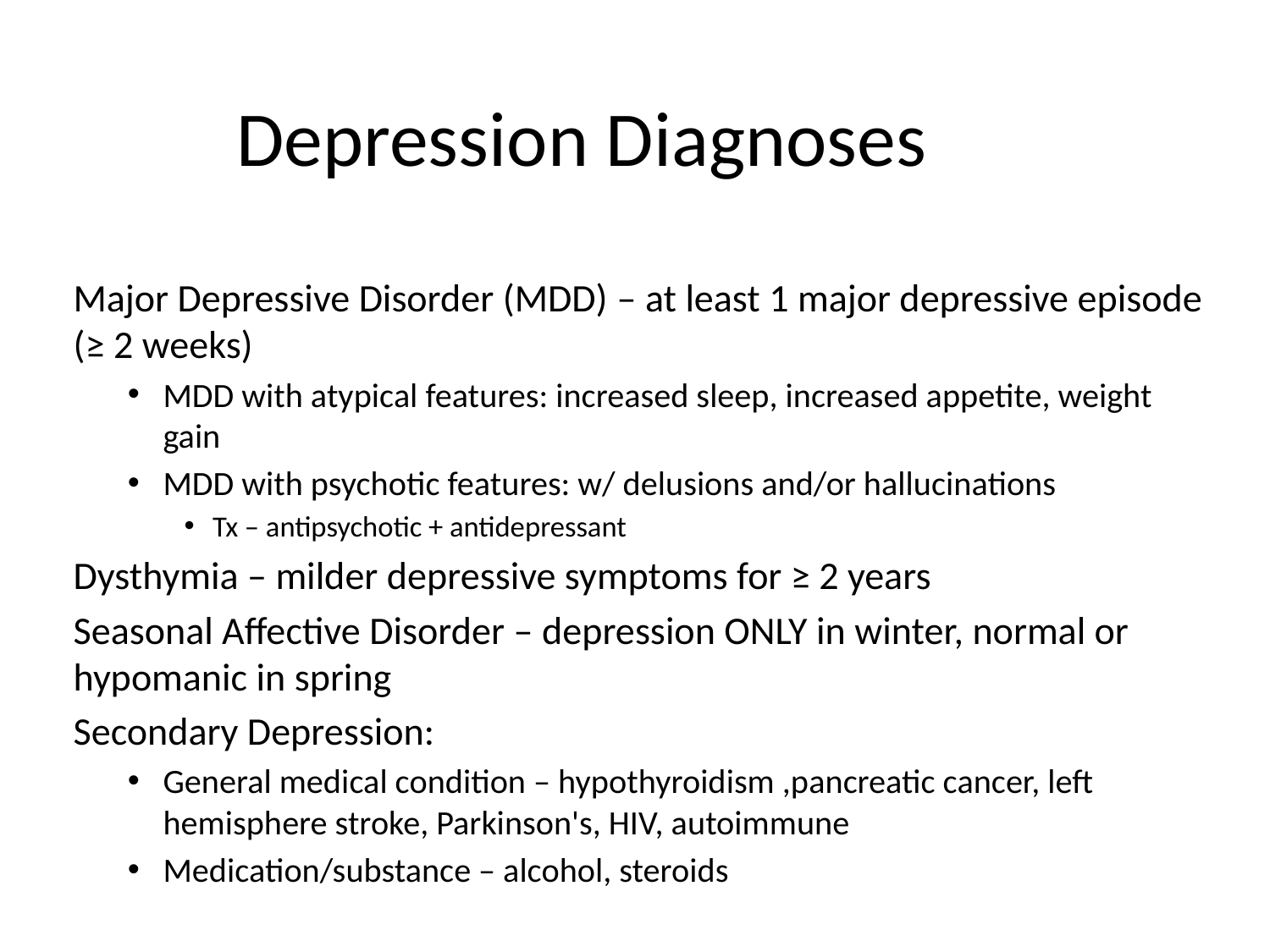

# Depression Diagnoses
Major Depressive Disorder (MDD) – at least 1 major depressive episode (≥ 2 weeks)
MDD with atypical features: increased sleep, increased appetite, weight gain
MDD with psychotic features: w/ delusions and/or hallucinations
Tx – antipsychotic + antidepressant
Dysthymia – milder depressive symptoms for ≥ 2 years
Seasonal Affective Disorder – depression ONLY in winter, normal or hypomanic in spring
Secondary Depression:
General medical condition – hypothyroidism ,pancreatic cancer, left hemisphere stroke, Parkinson's, HIV, autoimmune
Medication/substance – alcohol, steroids